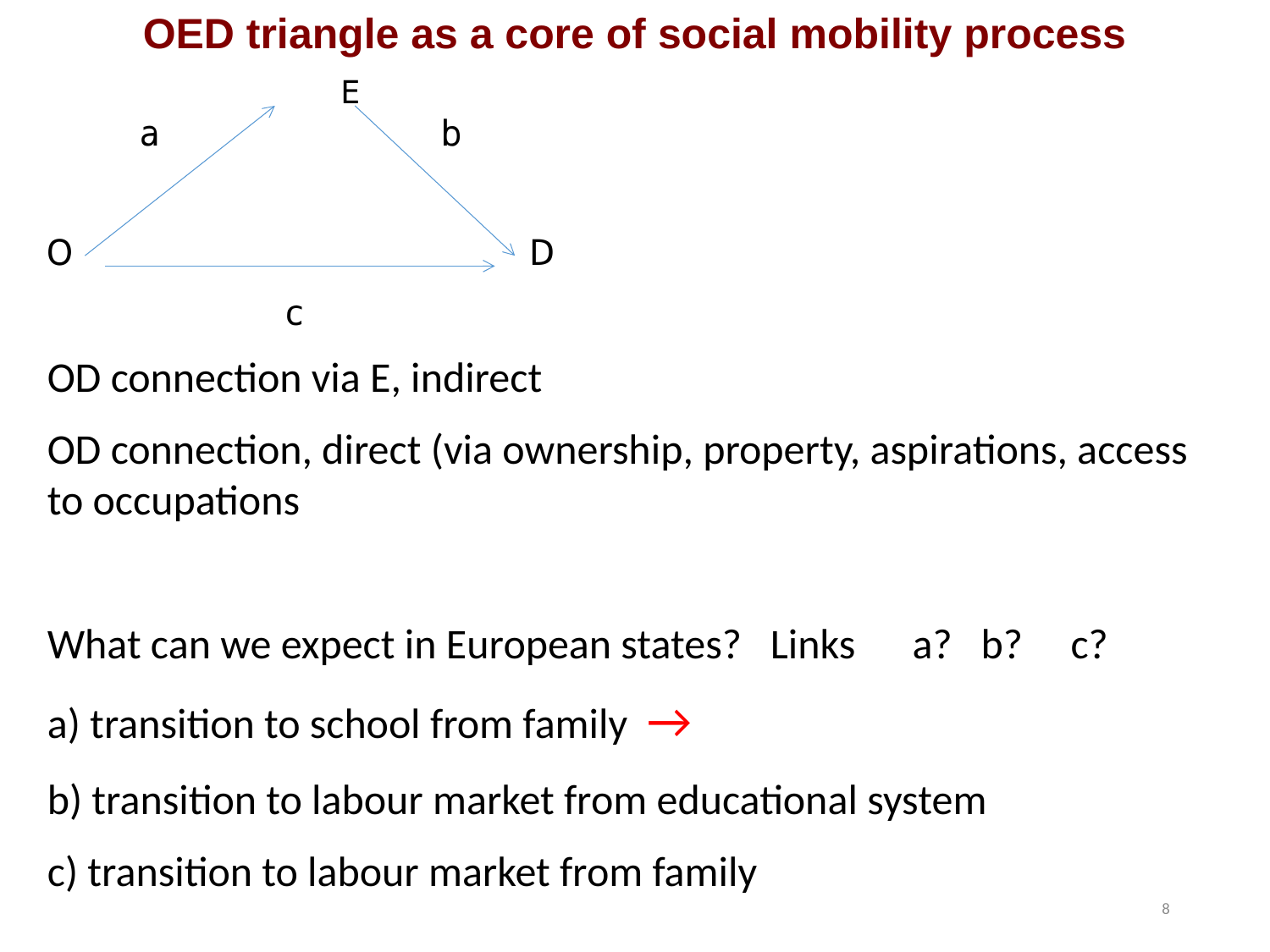

OED triangle as a core of social mobility process

			E
         a                           b

O                                            D
                       c
OD connection via E, indirect
OD connection, direct (via ownership, property, aspirations, access to occupations

What can we expect in European states?   Links      a?   b?     c?
a) transition to school from family  →
b) transition to labour market from educational system
c) transition to labour market from family

8